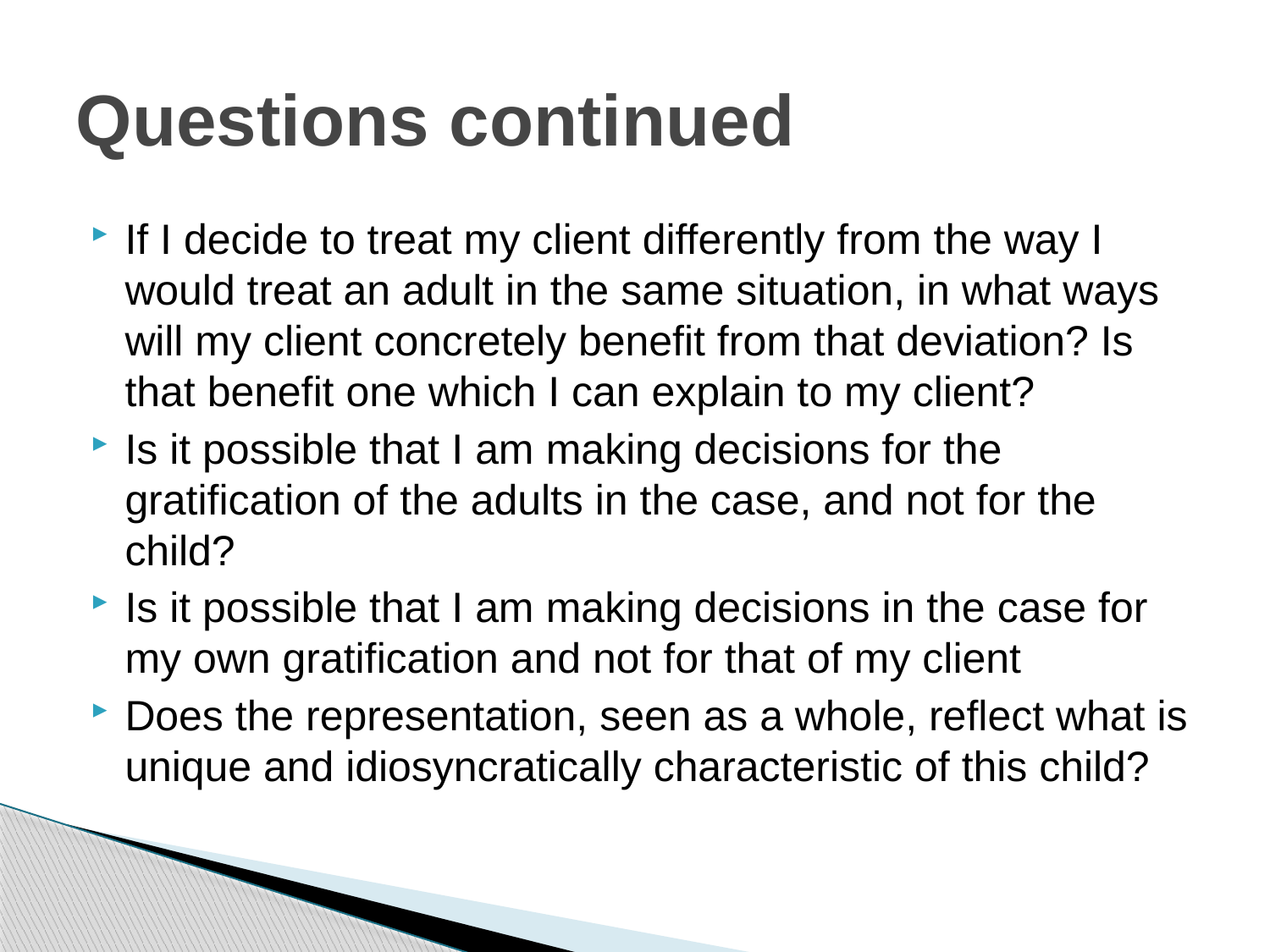

# Questions continued
If I decide to treat my client differently from the way I would treat an adult in the same situation, in what ways will my client concretely benefit from that deviation? Is that benefit one which I can explain to my client?
Is it possible that I am making decisions for the gratification of the adults in the case, and not for the child?
Is it possible that I am making decisions in the case for my own gratification and not for that of my client
Does the representation, seen as a whole, reflect what is unique and idiosyncratically characteristic of this child?